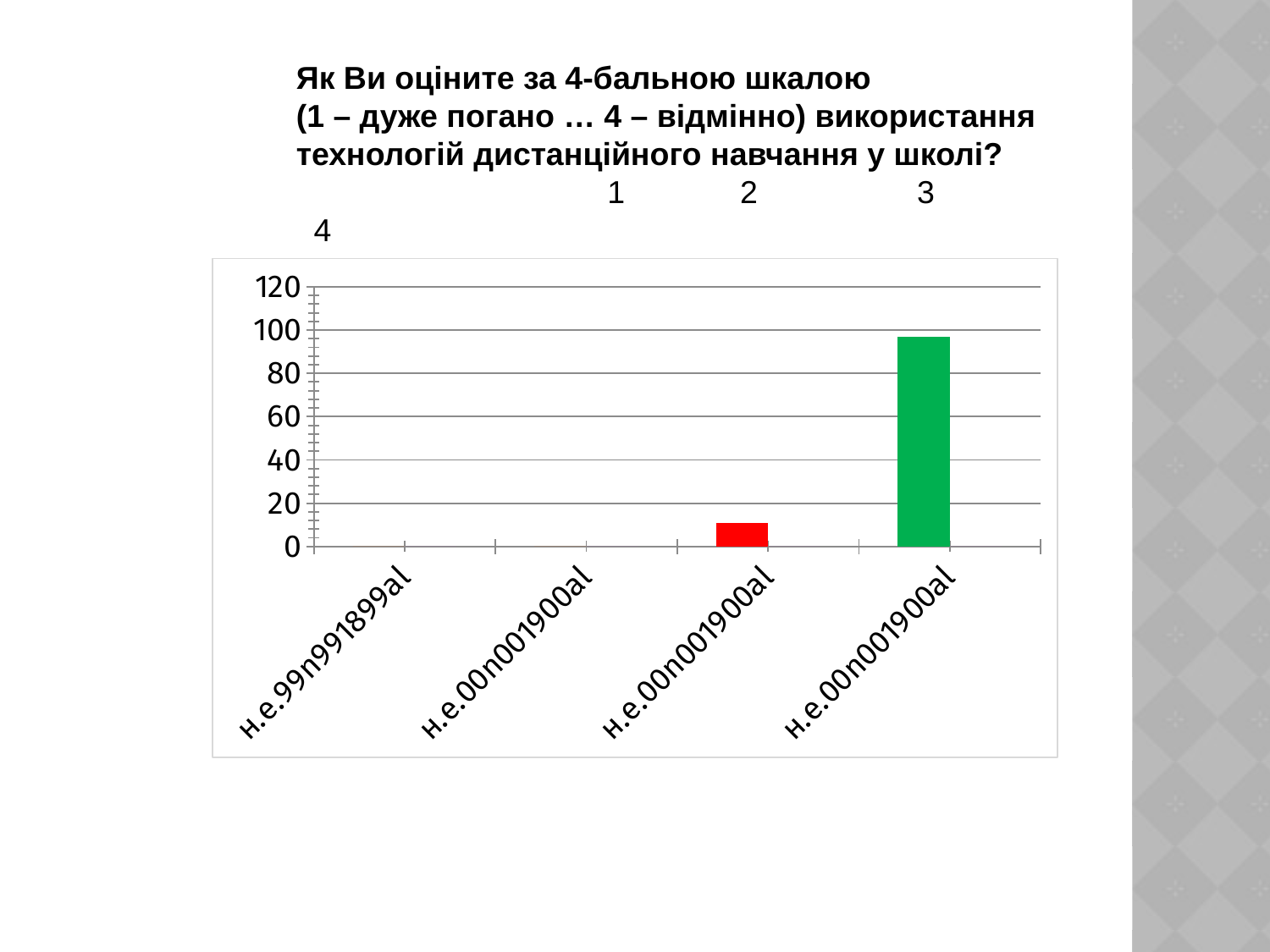

Як Ви оціните за 4-бальною шкалою
(1 – дуже погано … 4 – відмінно) використання технологій дистанційного навчання у школі?
                                   1             2                  3                   4

### Chart

| Category | Ряд 1 | Ряд 2 |
|---|---|---|
| н.е.99n991899al | None | None |
| н.е.00n001900al | None | None |
| н.е.00n001900al | 11.0 | None |
| н.е.00n001900al | 97.0 | None |